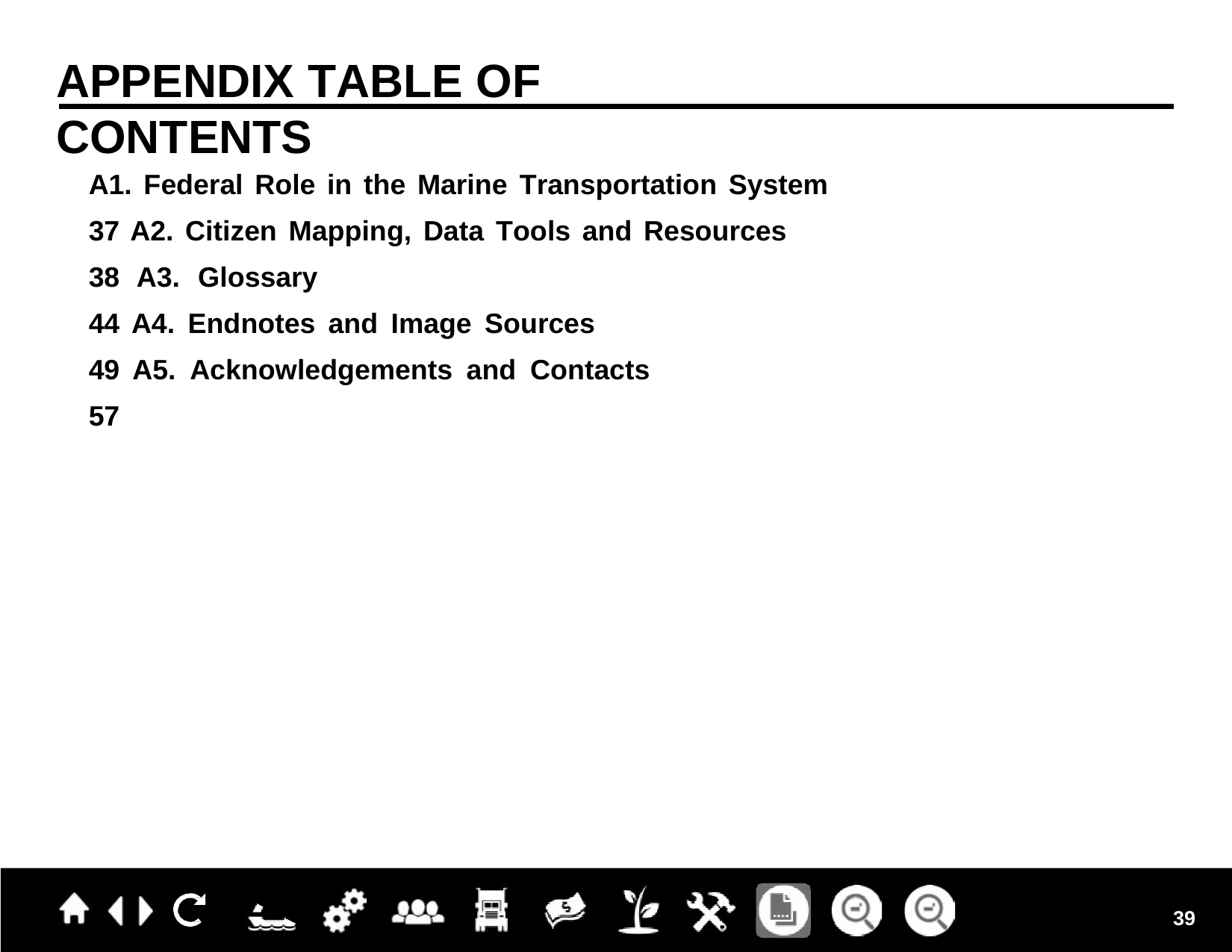

APPENDIX TABLE OF CONTENTS

A1. Federal Role in the Marine Transportation System 	37 A2. Citizen Mapping, Data Tools and Resources 	38 A3. Glossary 	44 A4. Endnotes and Image Sources 	49 A5. Acknowledgements and Contacts 	57

39